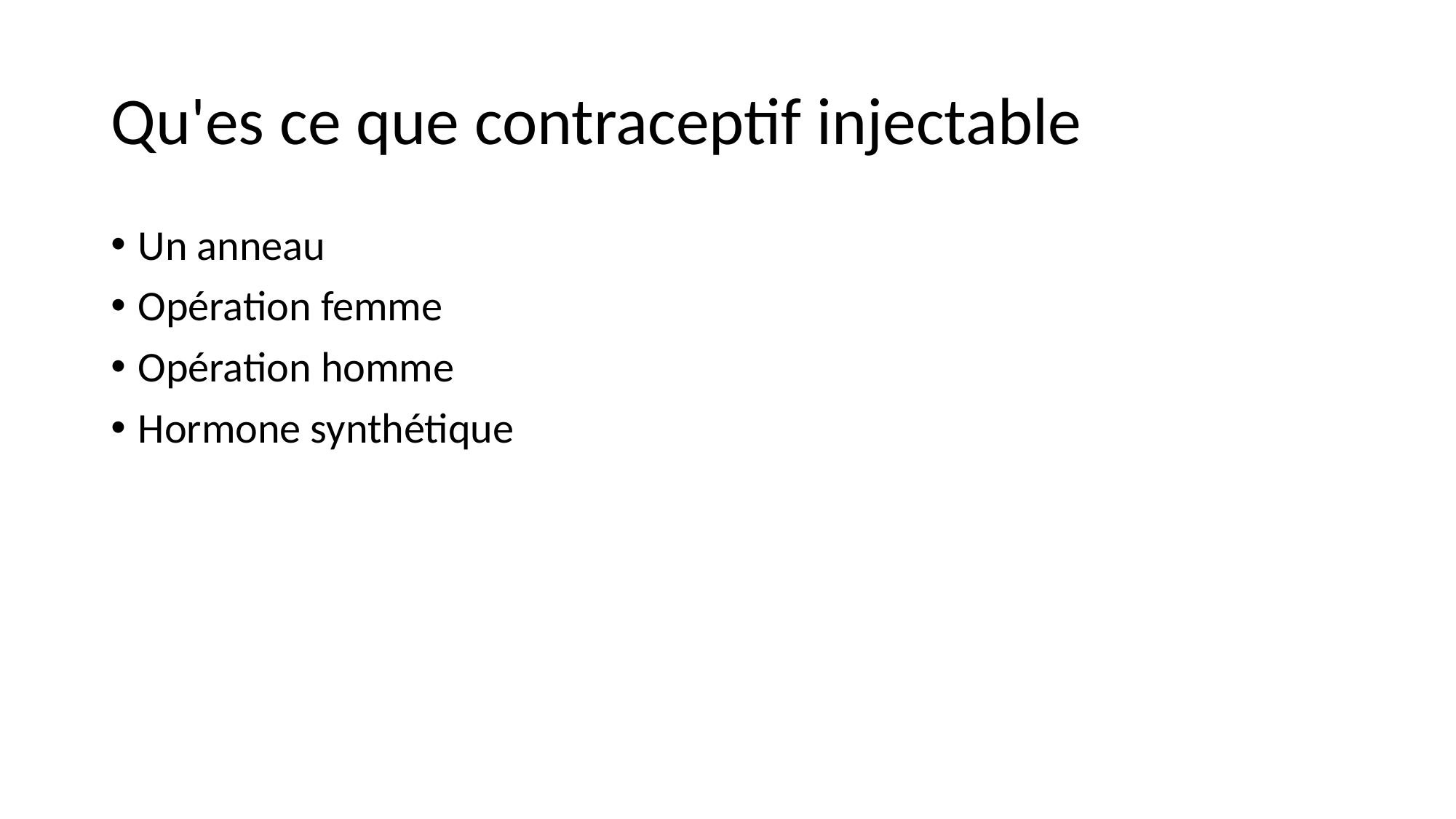

# Qu'es ce que contraceptif injectable
Un anneau
Opération femme
Opération homme
Hormone synthétique